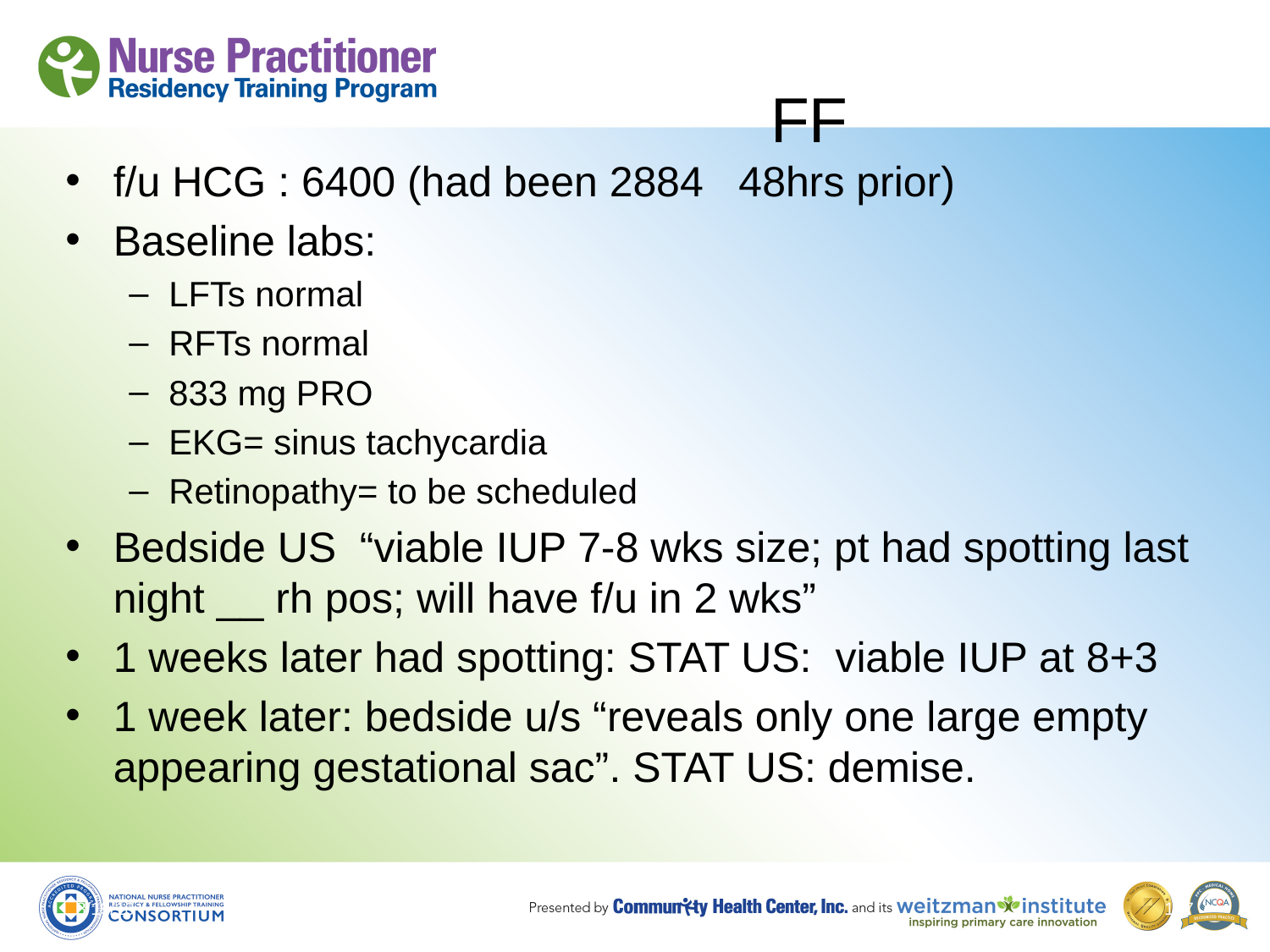

# FF
f/u HCG : 6400 (had been 2884   48hrs prior)
Baseline labs:
LFTs normal
RFTs normal
833 mg PRO
EKG= sinus tachycardia
Retinopathy= to be scheduled
Bedside US  “viable IUP 7-8 wks size; pt had spotting last night __ rh pos; will have f/u in 2 wks”
1 weeks later had spotting: STAT US:  viable IUP at 8+3
1 week later: bedside u/s “reveals only one large empty appearing gestational sac”. STAT US: demise.
8/19/10
167